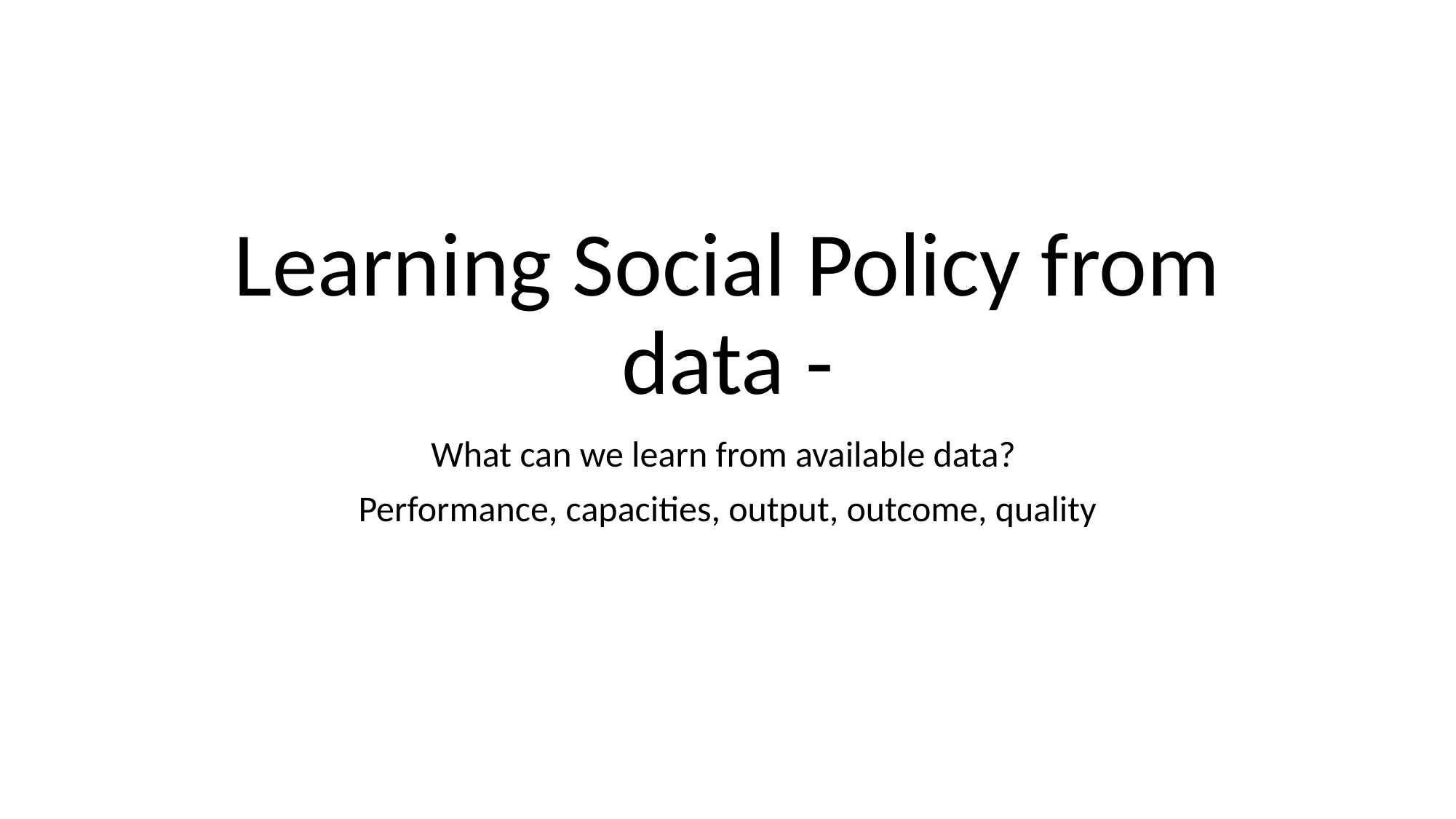

# Learning Social Policy from data -
What can we learn from available data?
Performance, capacities, output, outcome, quality